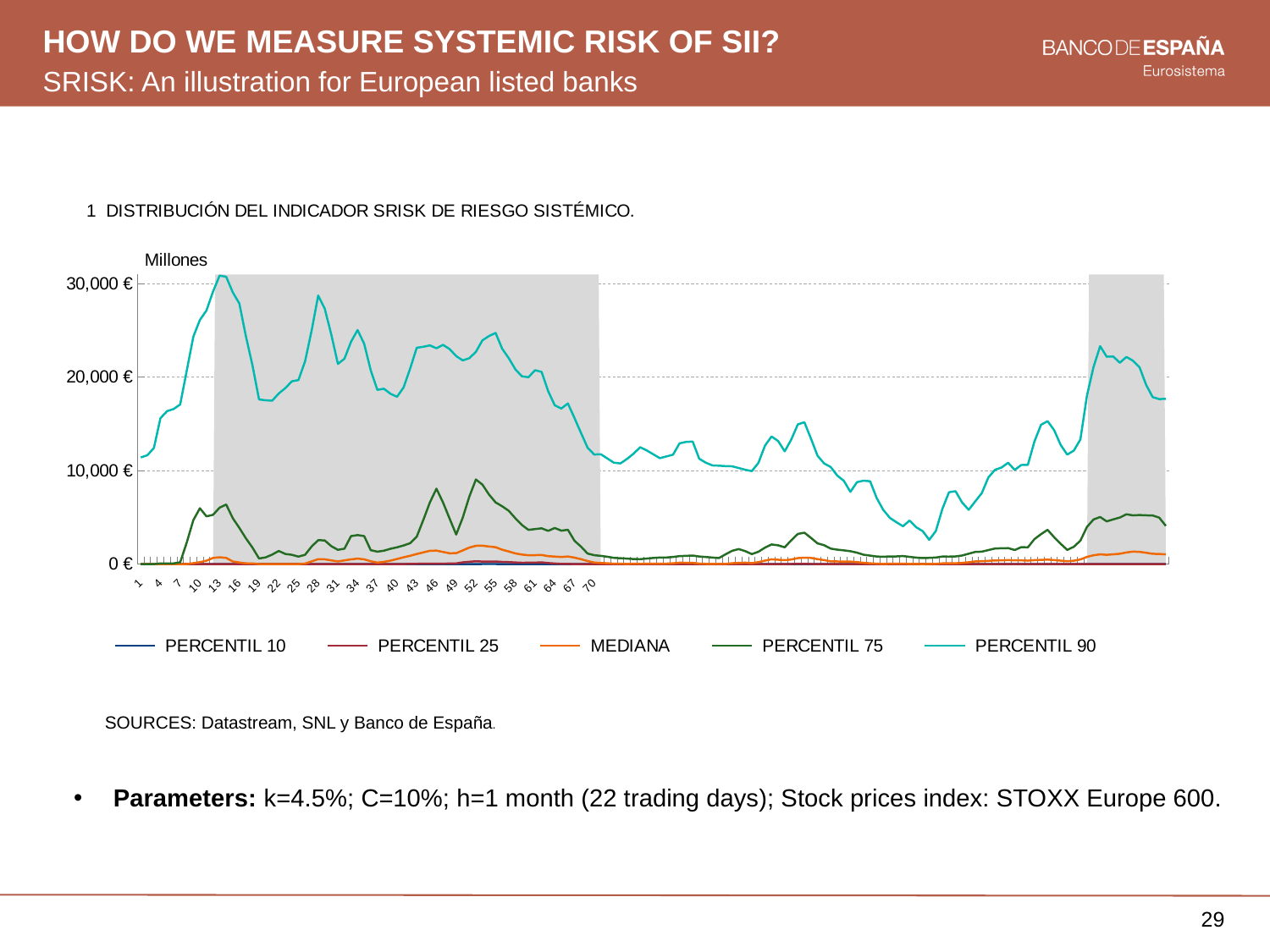

# How do we measure systemic risk of SII?
SRISK: An illustration for European listed banks

### Chart

| Category |  |  PERCENTIL 10 |  PERCENTIL 25 |  MEDIANA |  PERCENTIL 75 |  PERCENTIL 90 |
|---|---|---|---|---|---|---|
SOURCES: Datastream, SNL y Banco de España.

Parameters: k=4.5%; C=10%; h=1 month (22 trading days); Stock prices index: STOXX Europe 600.

29